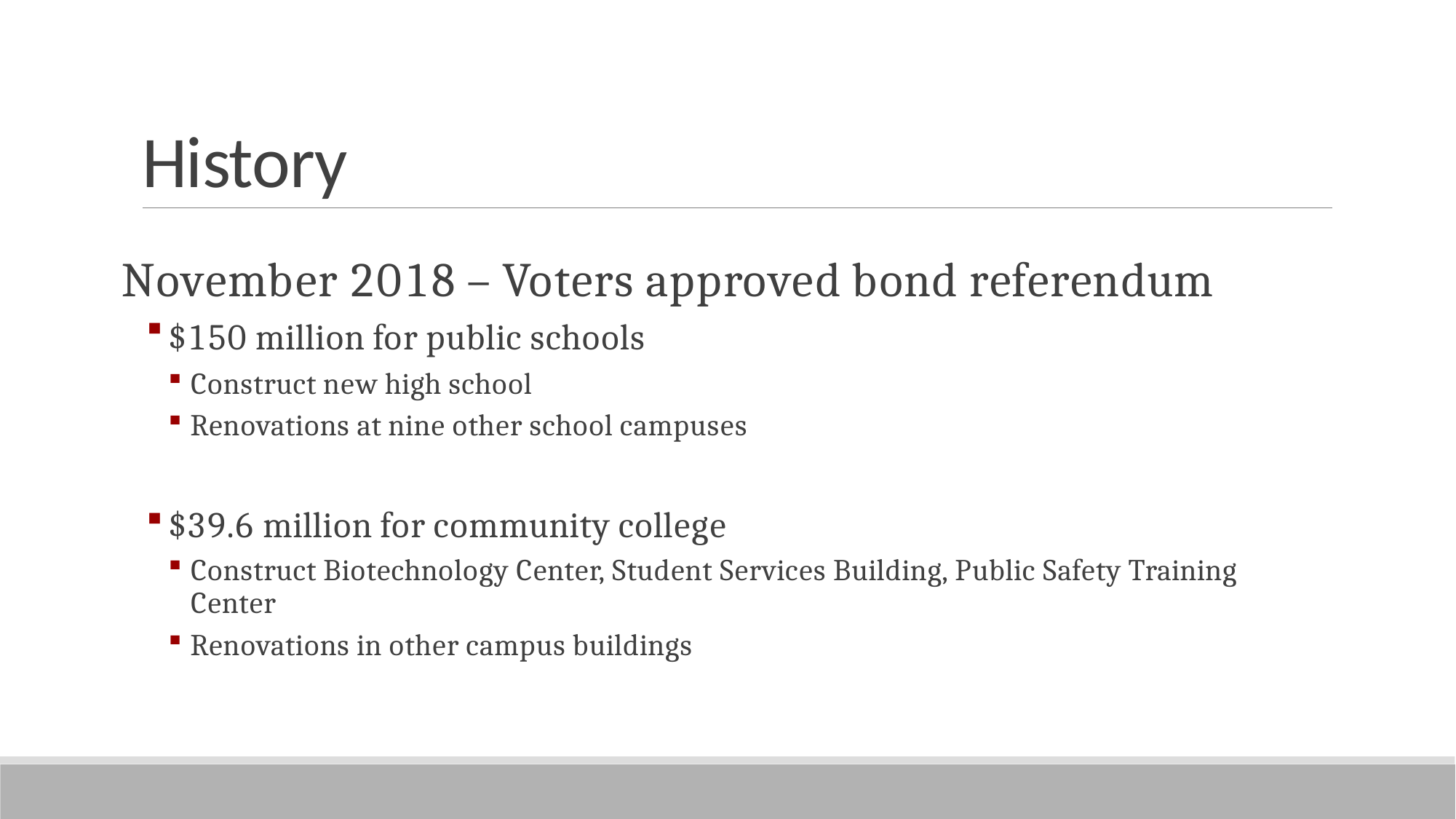

# History
November 2018 – Voters approved bond referendum
$150 million for public schools
Construct new high school
Renovations at nine other school campuses

$39.6 million for community college
Construct Biotechnology Center, Student Services Building, Public Safety Training Center
Renovations in other campus buildings